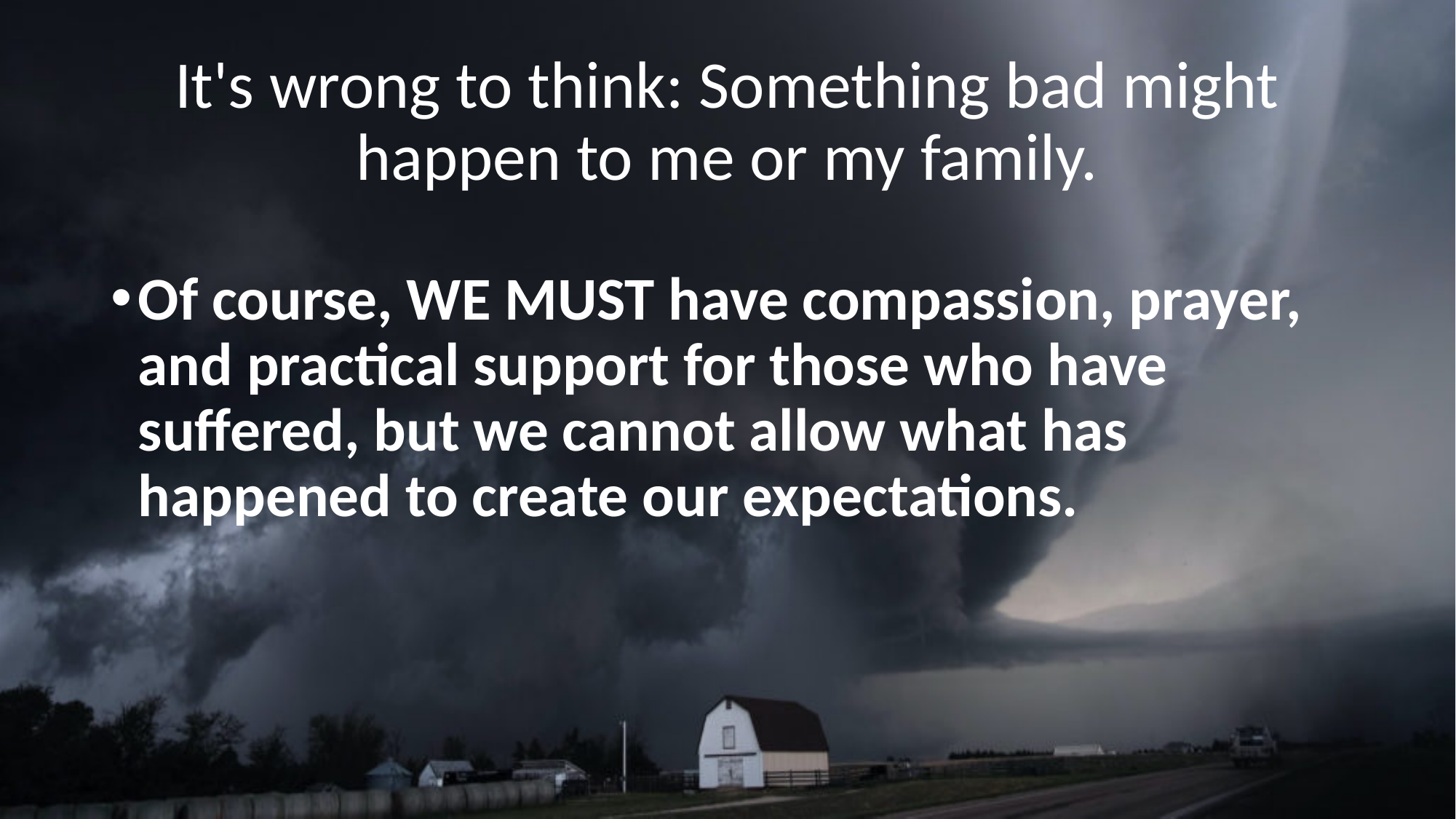

# It's wrong to think: Something bad might happen to me or my family.
Of course, WE MUST have compassion, prayer, and practical support for those who have suffered, but we cannot allow what has happened to create our expectations.